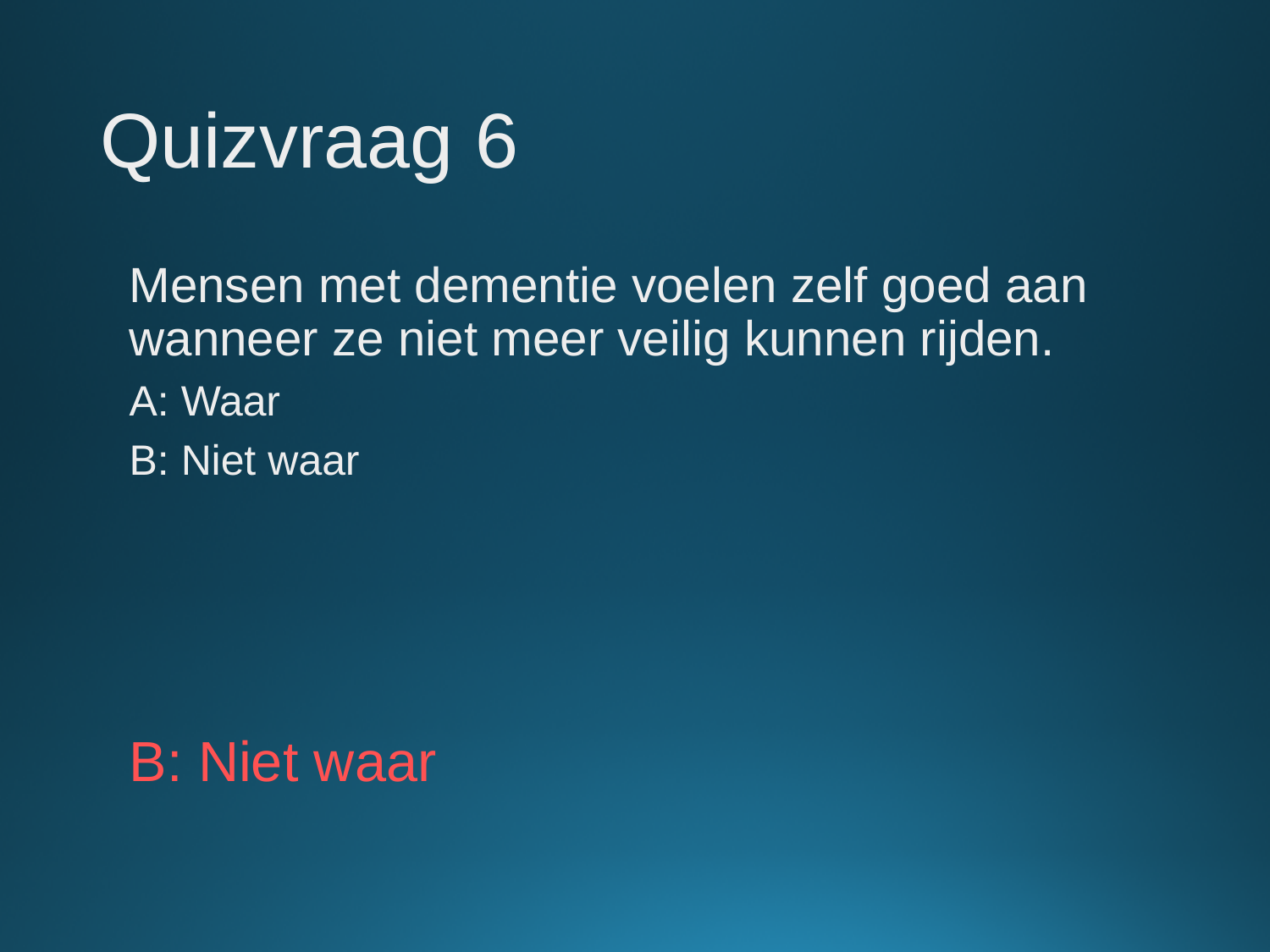

# Quizvraag 6
Mensen met dementie voelen zelf goed aan wanneer ze niet meer veilig kunnen rijden.
A: Waar
B: Niet waar

B: Niet waar